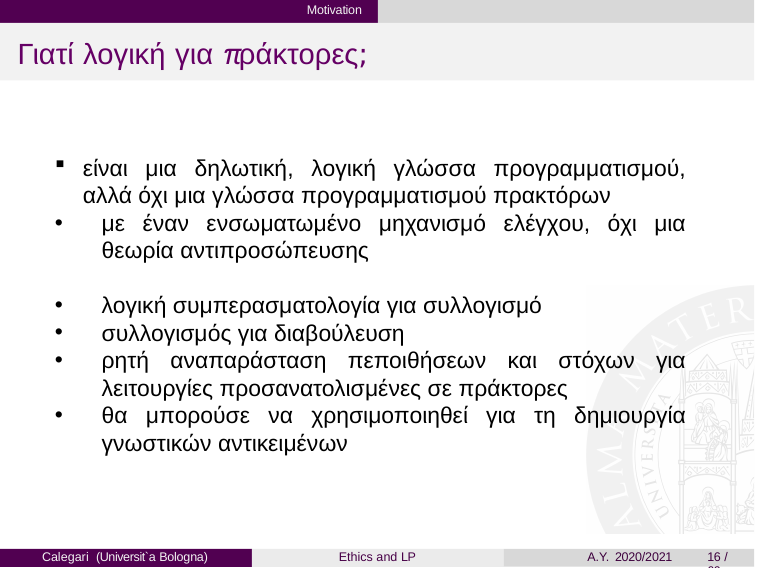

Motivation
# Γιατί λογική για πράκτορες;
είναι μια δηλωτική, λογική γλώσσα προγραμματισμού, αλλά όχι μια γλώσσα προγραμματισμού πρακτόρων
με έναν ενσωματωμένο μηχανισμό ελέγχου, όχι μια θεωρία αντιπροσώπευσης

λογική συμπερασματολογία για συλλογισμό
συλλογισμός για διαβούλευση
ρητή αναπαράσταση πεποιθήσεων και στόχων για λειτουργίες προσανατολισμένες σε πράκτορες
θα μπορούσε να χρησιμοποιηθεί για τη δημιουργία γνωστικών αντικειμένων

Calegari (Universit`a Bologna)
Ethics and LP
A.Y. 2020/2021
16 / 69